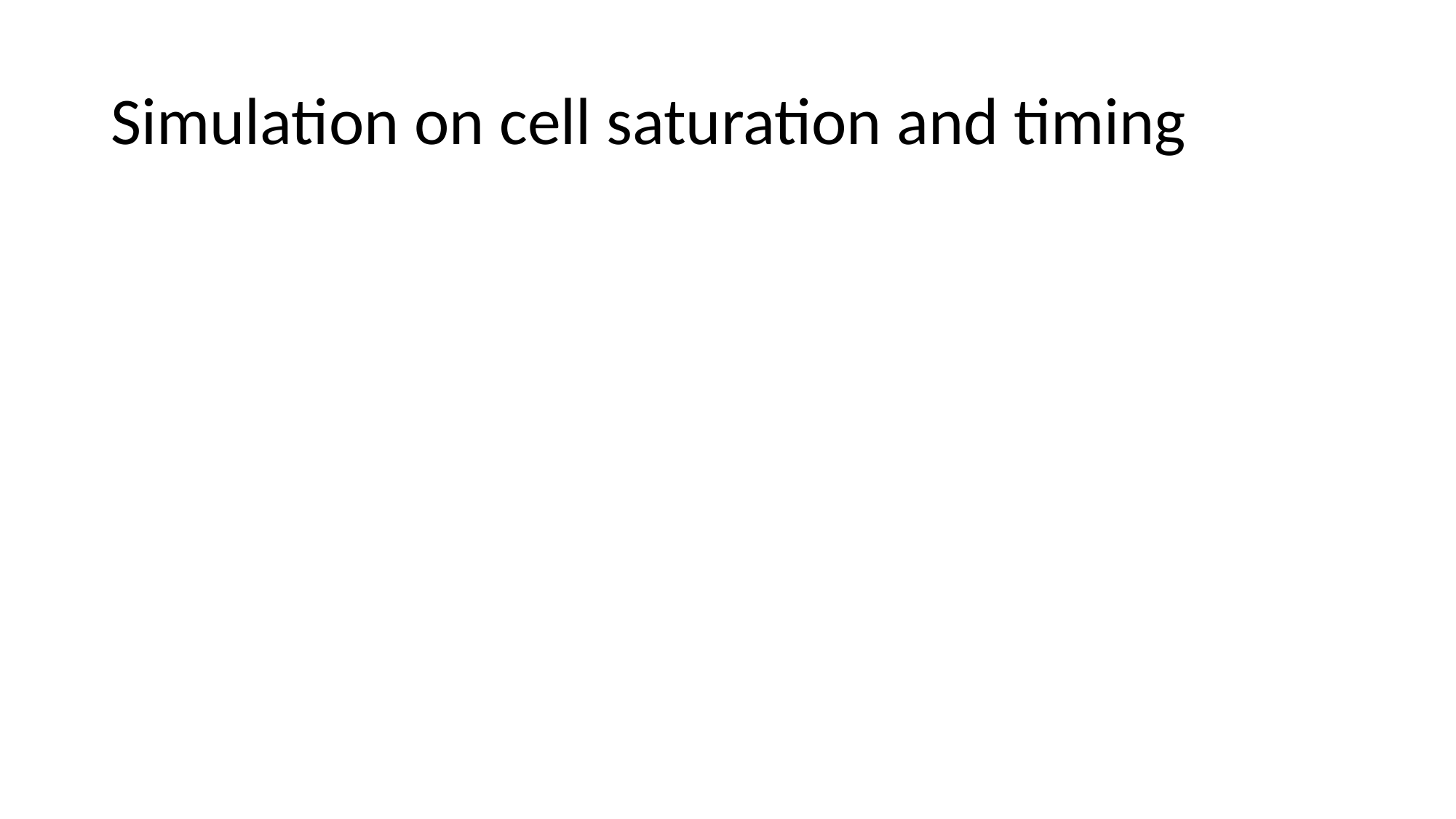

# Simulation on cell saturation and timing